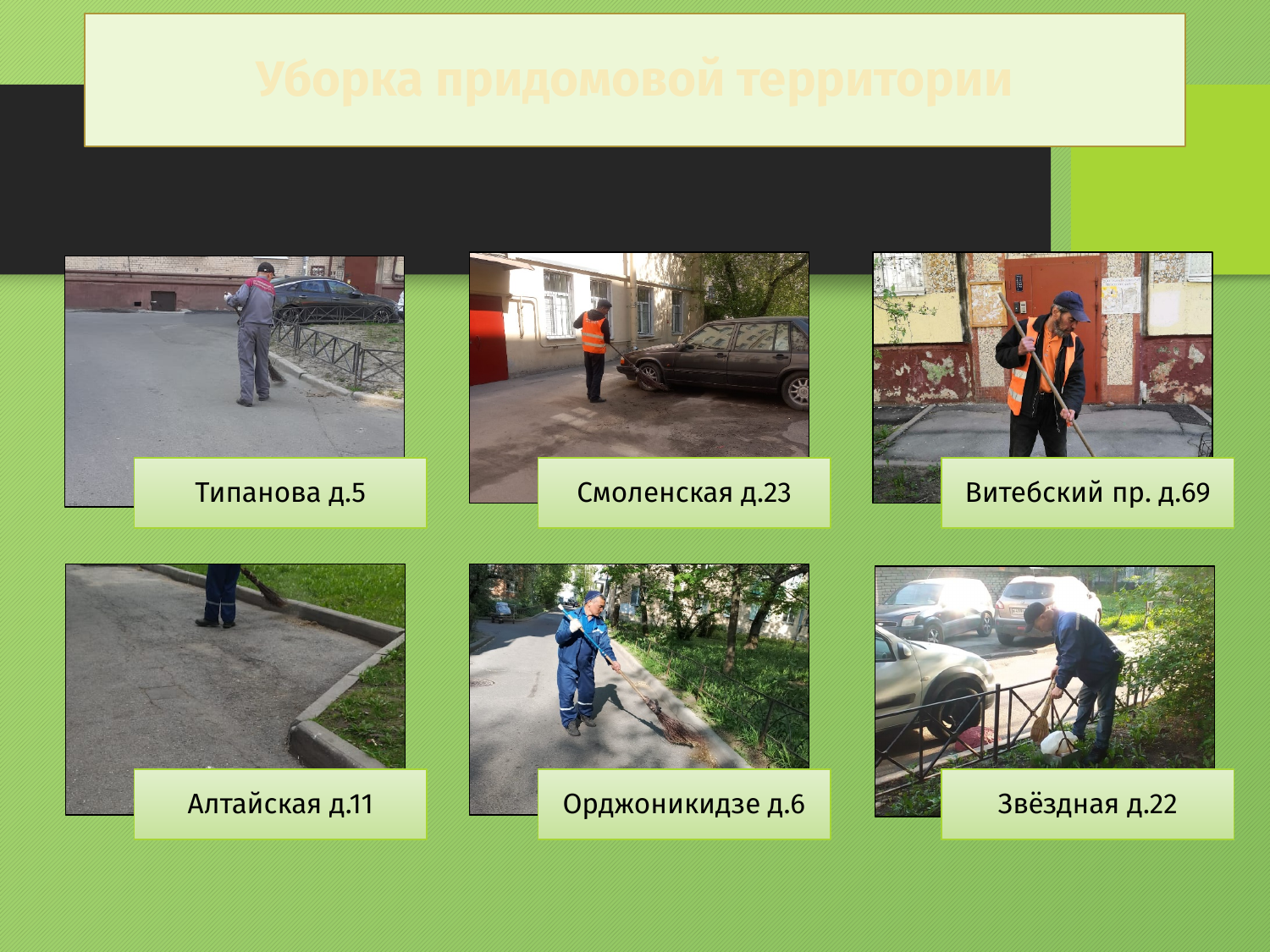

# Уборка придомовой территории
Типанова д.5
Смоленская д.23
Витебский пр. д.69
Алтайская д.11
Орджоникидзе д.6
Звёздная д.22